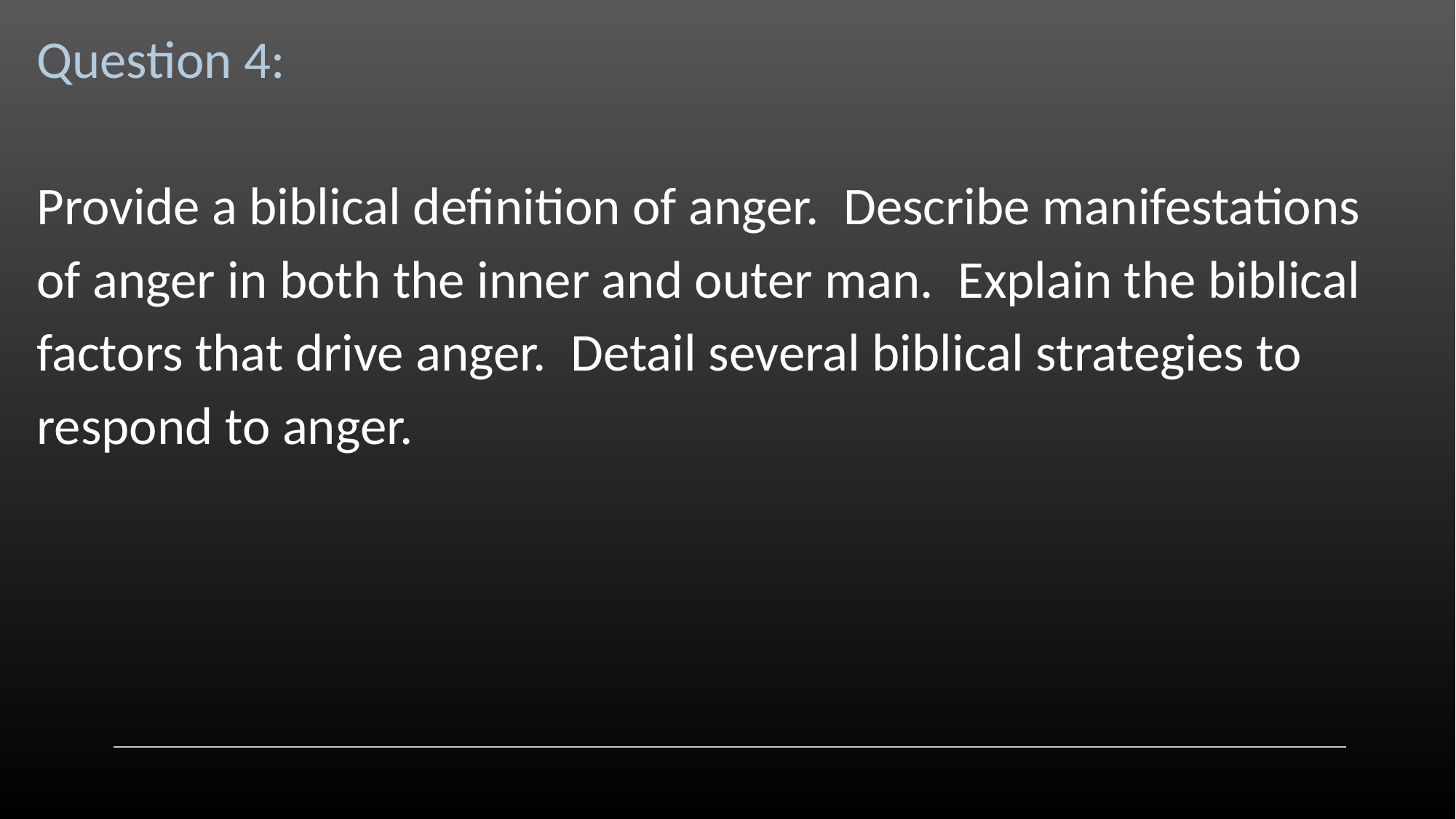

Question 4:

Provide a biblical definition of anger.  Describe manifestations of anger in both the inner and outer man.  Explain the biblical factors that drive anger.  Detail several biblical strategies to respond to anger.